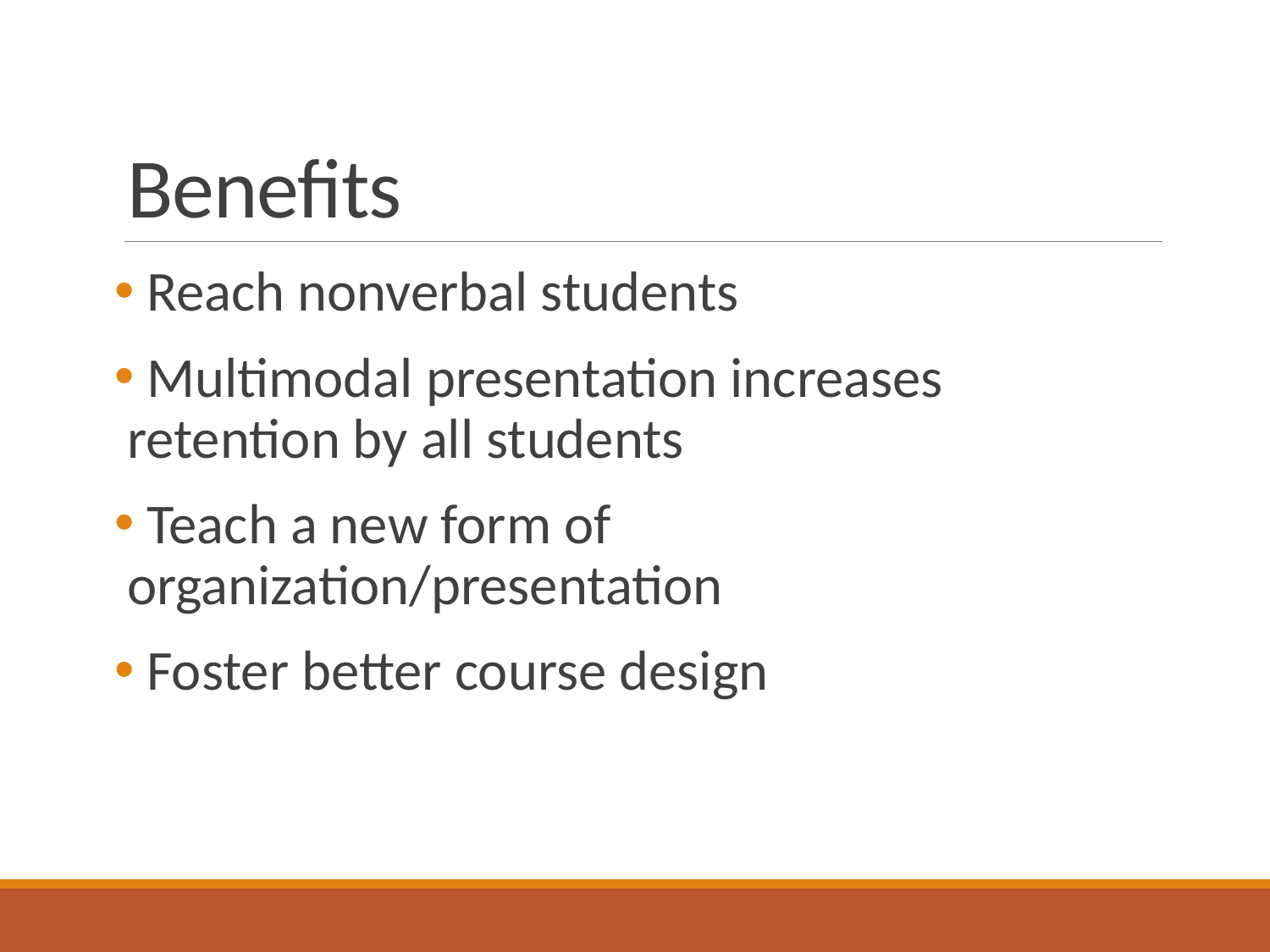

# Benefits
 Reach nonverbal students
 Multimodal presentation increases retention by all students
 Teach a new form of organization/presentation
 Foster better course design